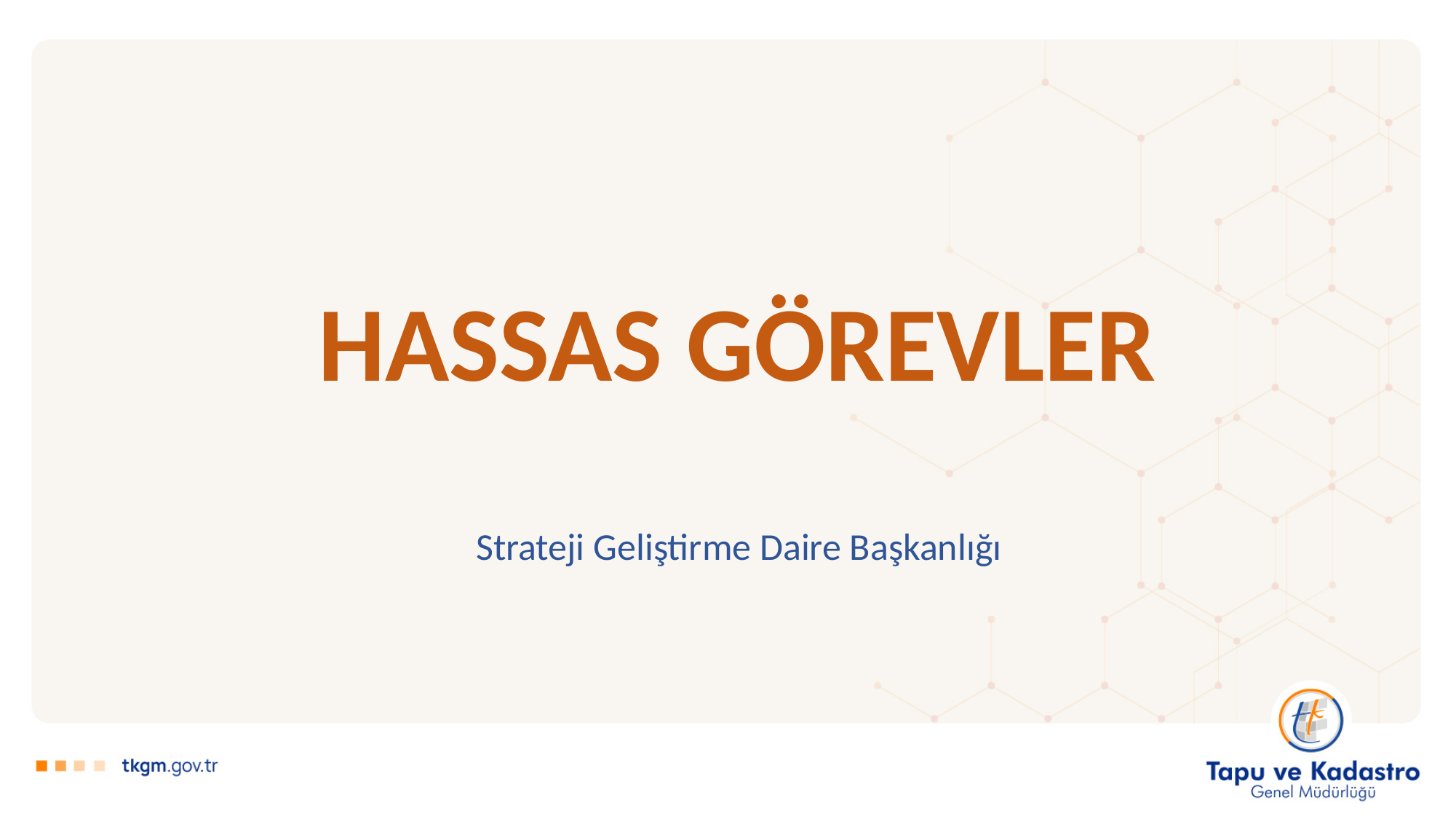

# HASSAS GÖREVLER
Strateji Geliştirme Daire Başkanlığı